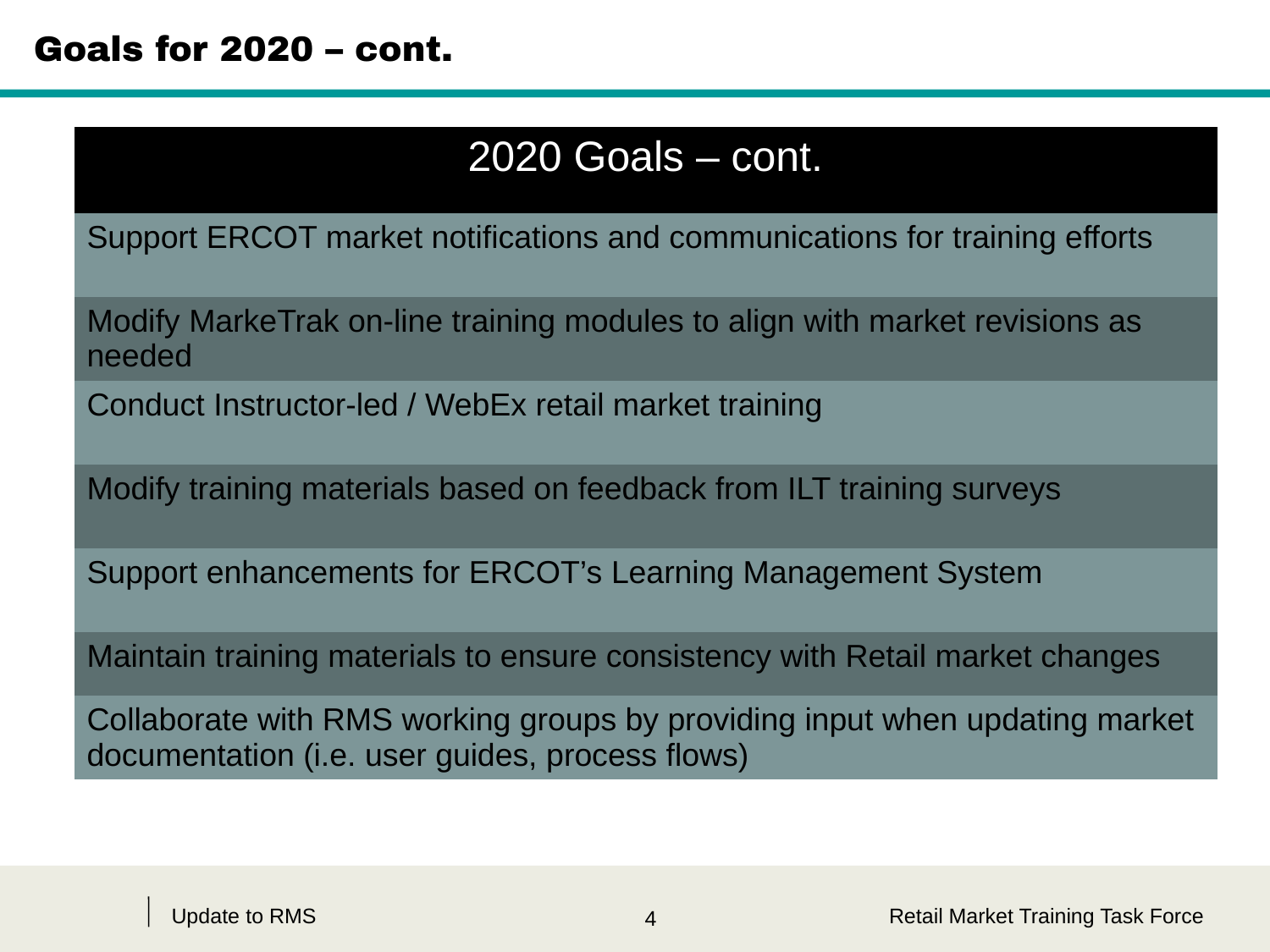

# Goals for 2020 – cont.
| 2020 Goals – cont. |
| --- |
| Support ERCOT market notifications and communications for training efforts |
| Modify MarkeTrak on-line training modules to align with market revisions as needed |
| Conduct Instructor-led / WebEx retail market training |
| Modify training materials based on feedback from ILT training surveys |
| Support enhancements for ERCOT’s Learning Management System |
| Maintain training materials to ensure consistency with Retail market changes |
| Collaborate with RMS working groups by providing input when updating market documentation (i.e. user guides, process flows) |
Update to RMS
Retail Market Training Task Force